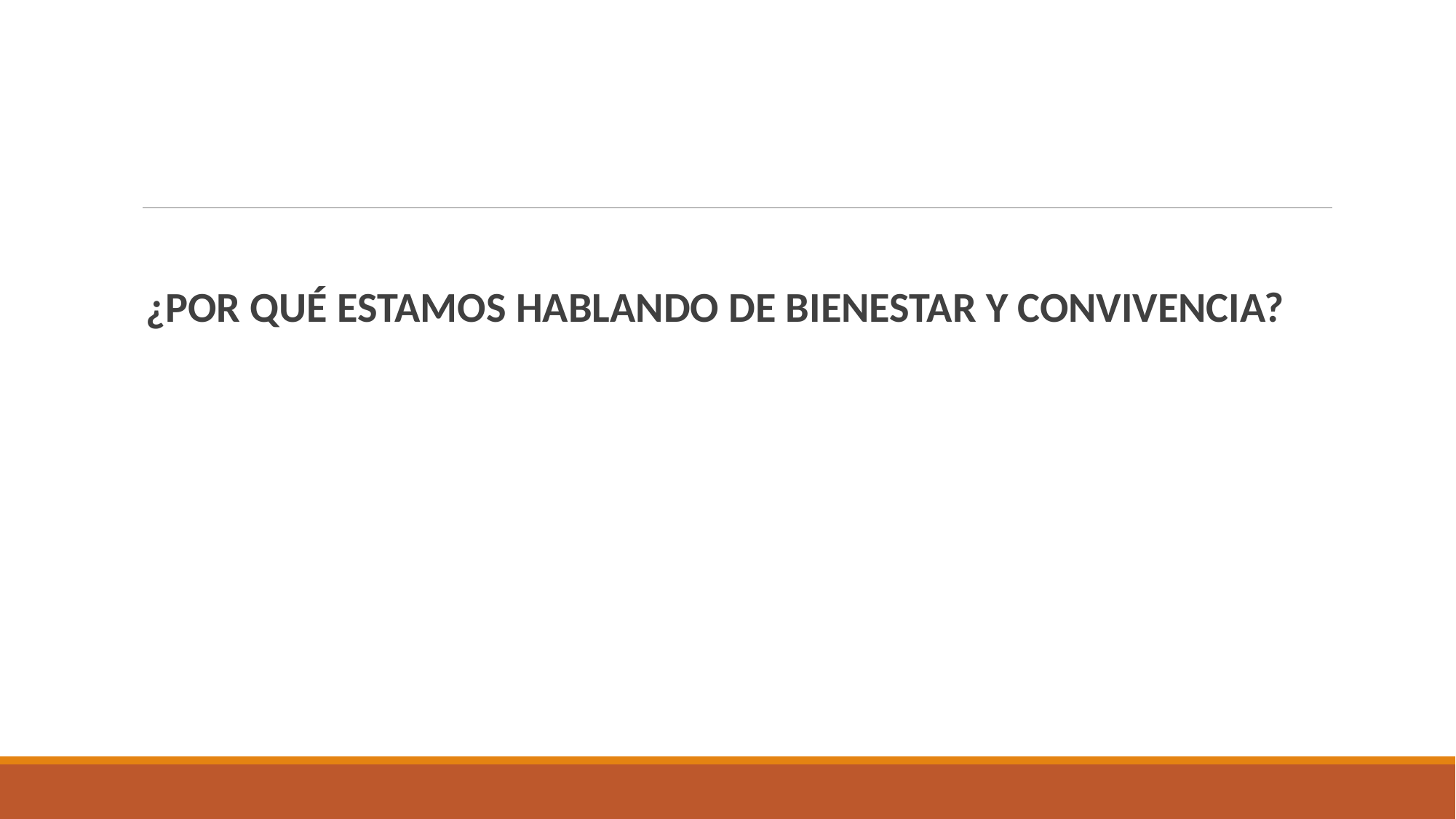

¿POR QUÉ ESTAMOS HABLANDO DE BIENESTAR Y CONVIVENCIA?